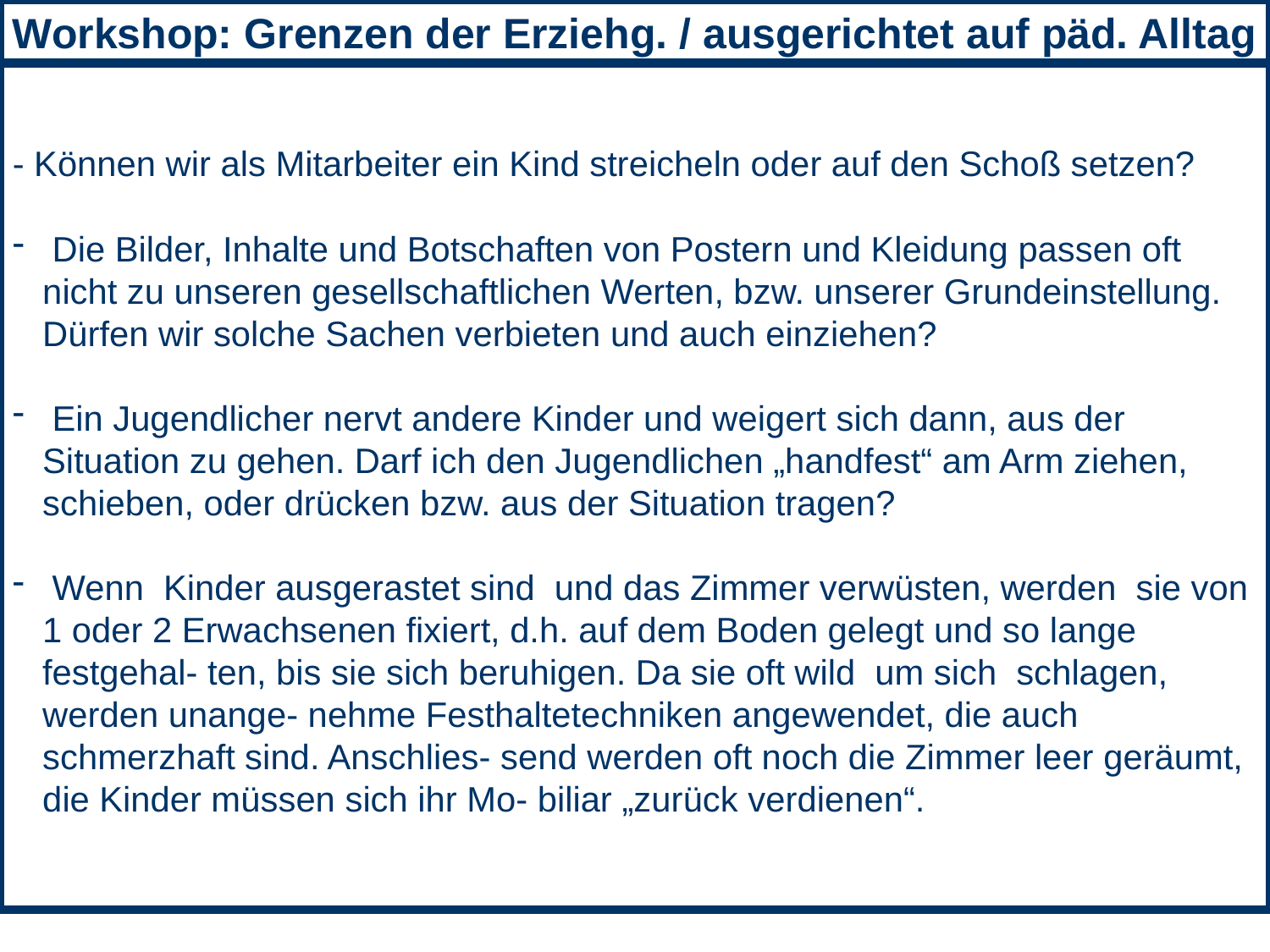

Workshop: Grenzen der Erziehg. / ausgerichtet auf päd. Alltag

- Können wir als Mitarbeiter ein Kind streicheln oder auf den Schoß setzen?

 Die Bilder, Inhalte und Botschaften von Postern und Kleidung passen oft nicht zu unseren gesellschaftlichen Werten, bzw. unserer Grundeinstellung. Dürfen wir solche Sachen verbieten und auch einziehen?

 Ein Jugendlicher nervt andere Kinder und weigert sich dann, aus der Situation zu gehen. Darf ich den Jugendlichen „handfest“ am Arm ziehen, schieben, oder drücken bzw. aus der Situation tragen?

 Wenn  Kinder ausgerastet sind  und das Zimmer verwüsten, werden  sie von 1 oder 2 Erwachsenen fixiert, d.h. auf dem Boden gelegt und so lange festgehal- ten, bis sie sich beruhigen. Da sie oft wild  um sich  schlagen, werden unange- nehme Festhaltetechniken angewendet, die auch schmerzhaft sind. Anschlies- send werden oft noch die Zimmer leer geräumt, die Kinder müssen sich ihr Mo- biliar „zurück verdienen“.